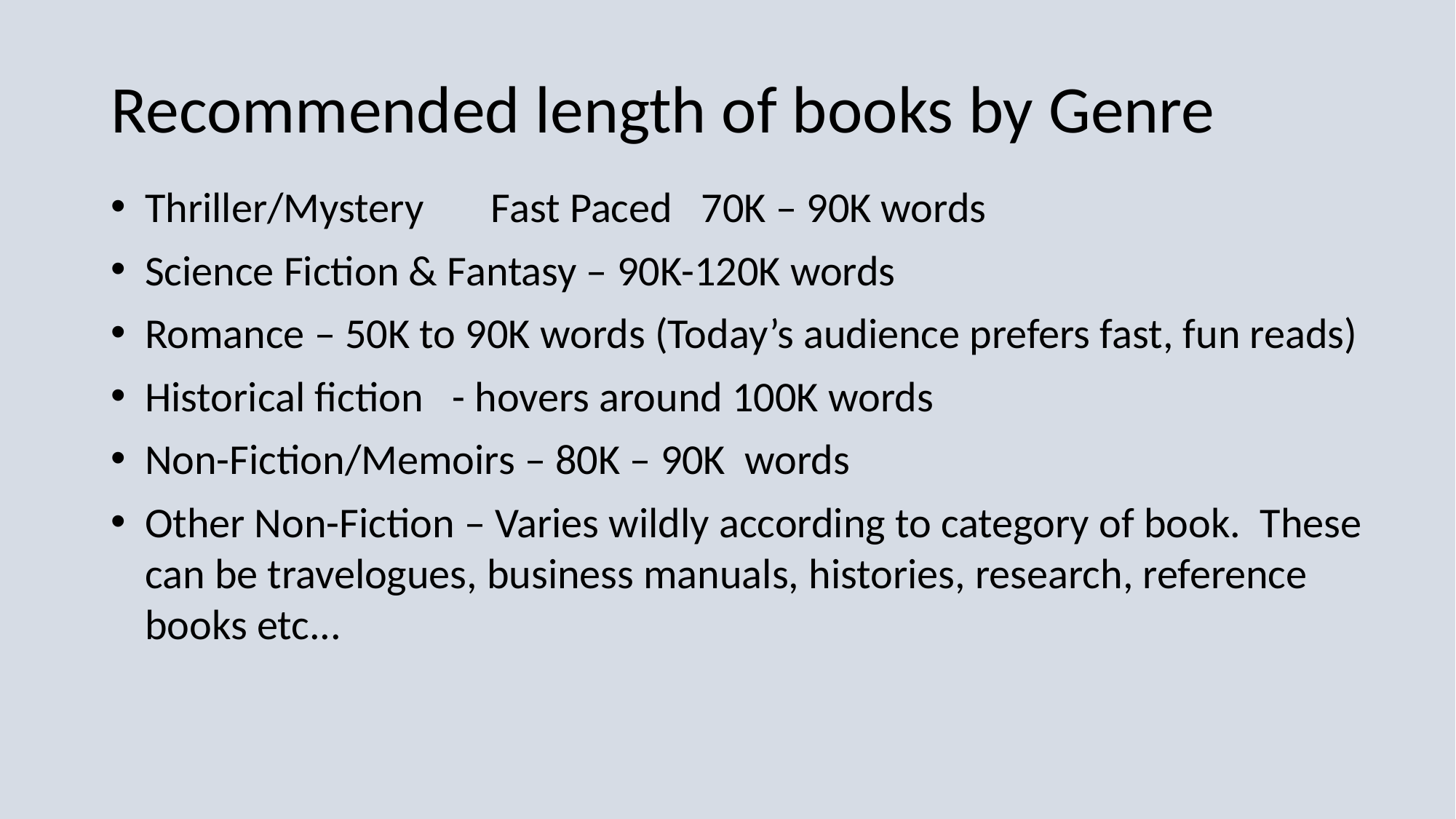

# Recommended length of books by Genre
Thriller/Mystery       Fast Paced   70K – 90K words
Science Fiction & Fantasy – 90K-120K words
Romance – 50K to 90K words (Today’s audience prefers fast, fun reads)
Historical fiction   - hovers around 100K words
Non-Fiction/Memoirs – 80K – 90K  words
Other Non-Fiction – Varies wildly according to category of book.  These can be travelogues, business manuals, histories, research, reference books etc...